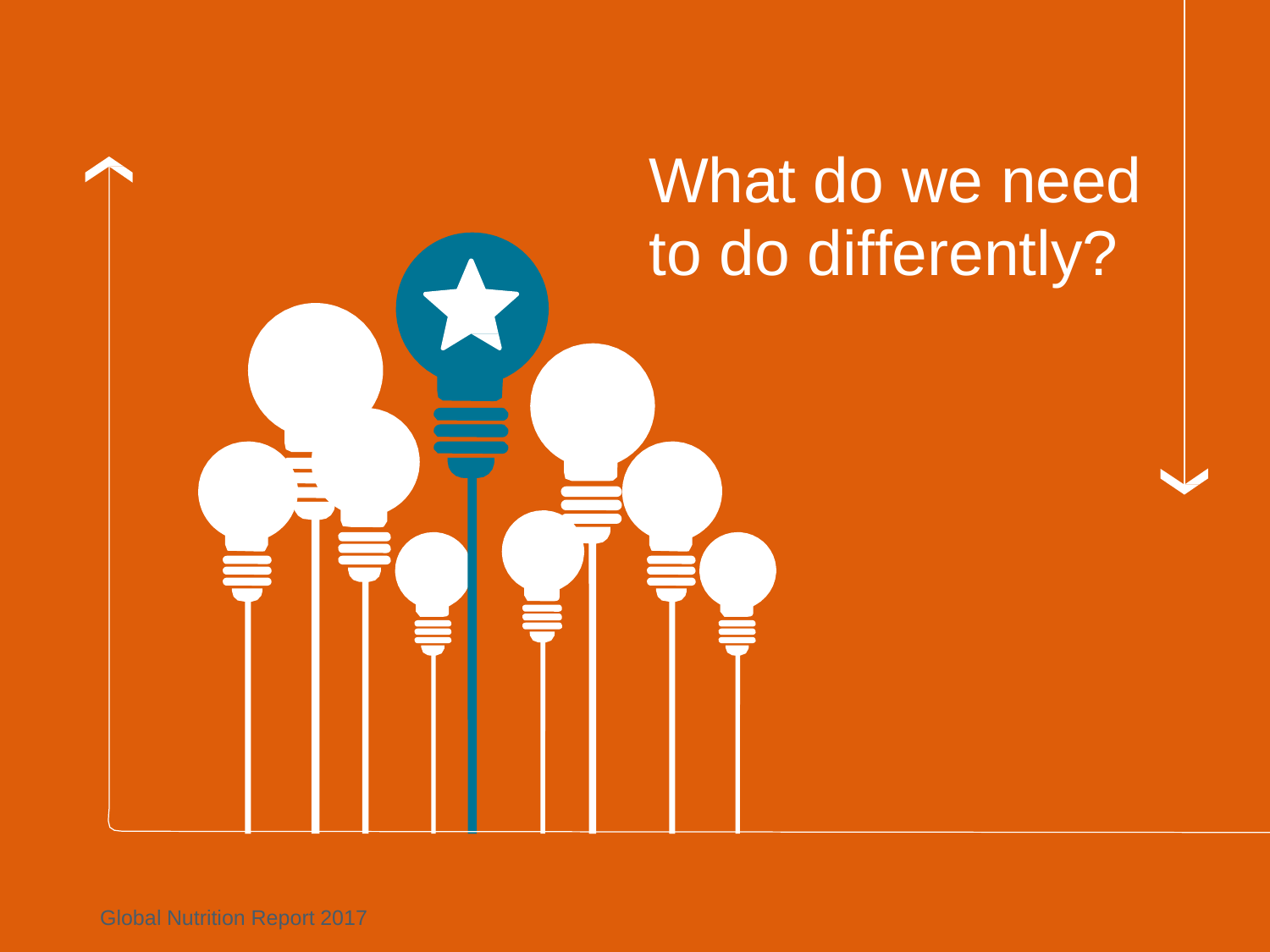

Global Nutrition Report 2017

What do we need
to do differently?

Global Nutrition Report 2017